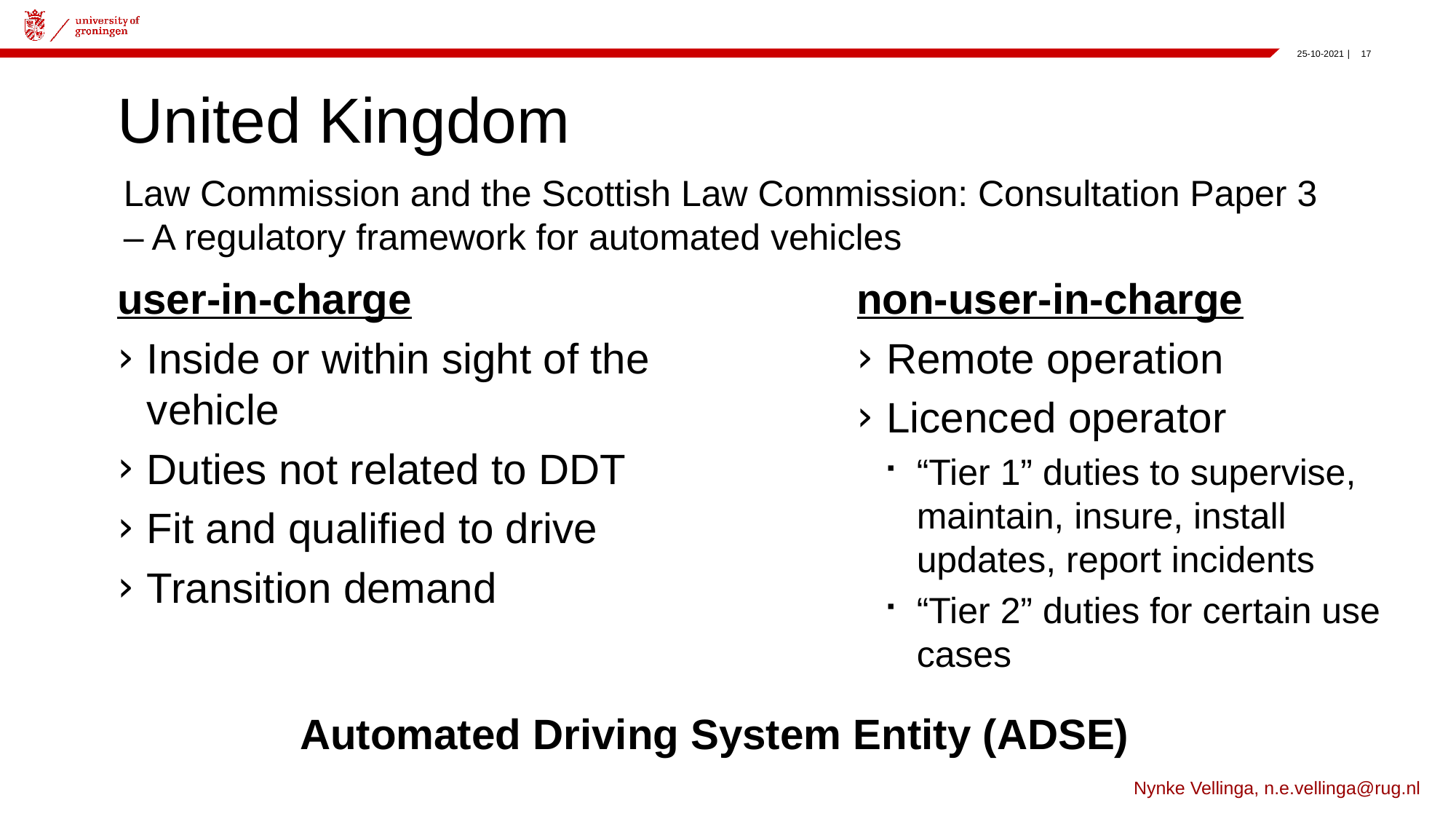

# United Kingdom
Law Commission and the Scottish Law Commission: Consultation Paper 3 – A regulatory framework for automated vehicles
user-in-charge
Inside or within sight of the vehicle
Duties not related to DDT
Fit and qualified to drive
Transition demand

non-user-in-charge
Remote operation
Licenced operator
“Tier 1” duties to supervise, maintain, insure, install updates, report incidents
“Tier 2” duties for certain use cases
Automated Driving System Entity (ADSE)
Nynke Vellinga, n.e.vellinga@rug.nl